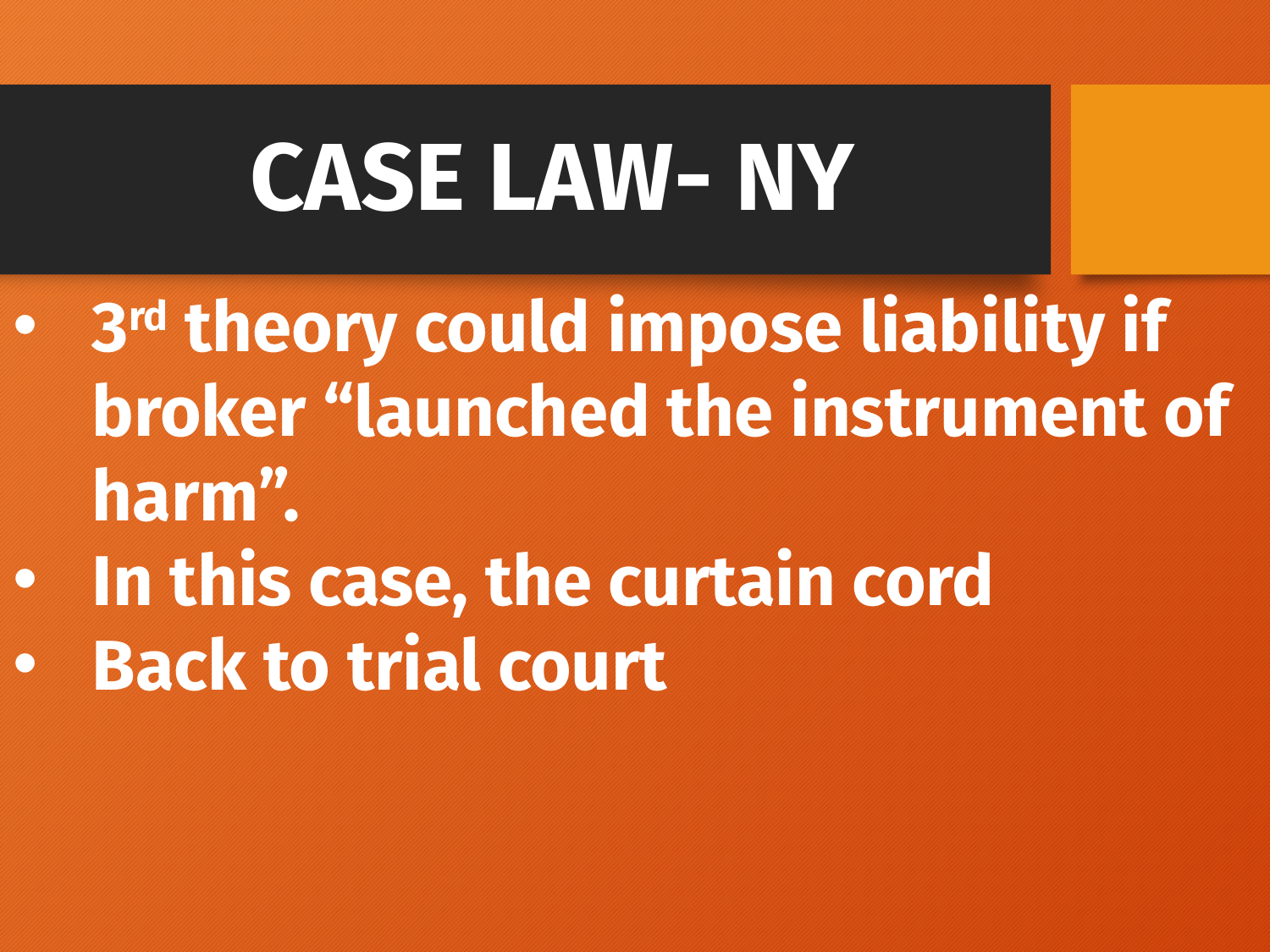

# CASE LAW- NY
3rd theory could impose liability if broker “launched the instrument of harm”.
In this case, the curtain cord
Back to trial court